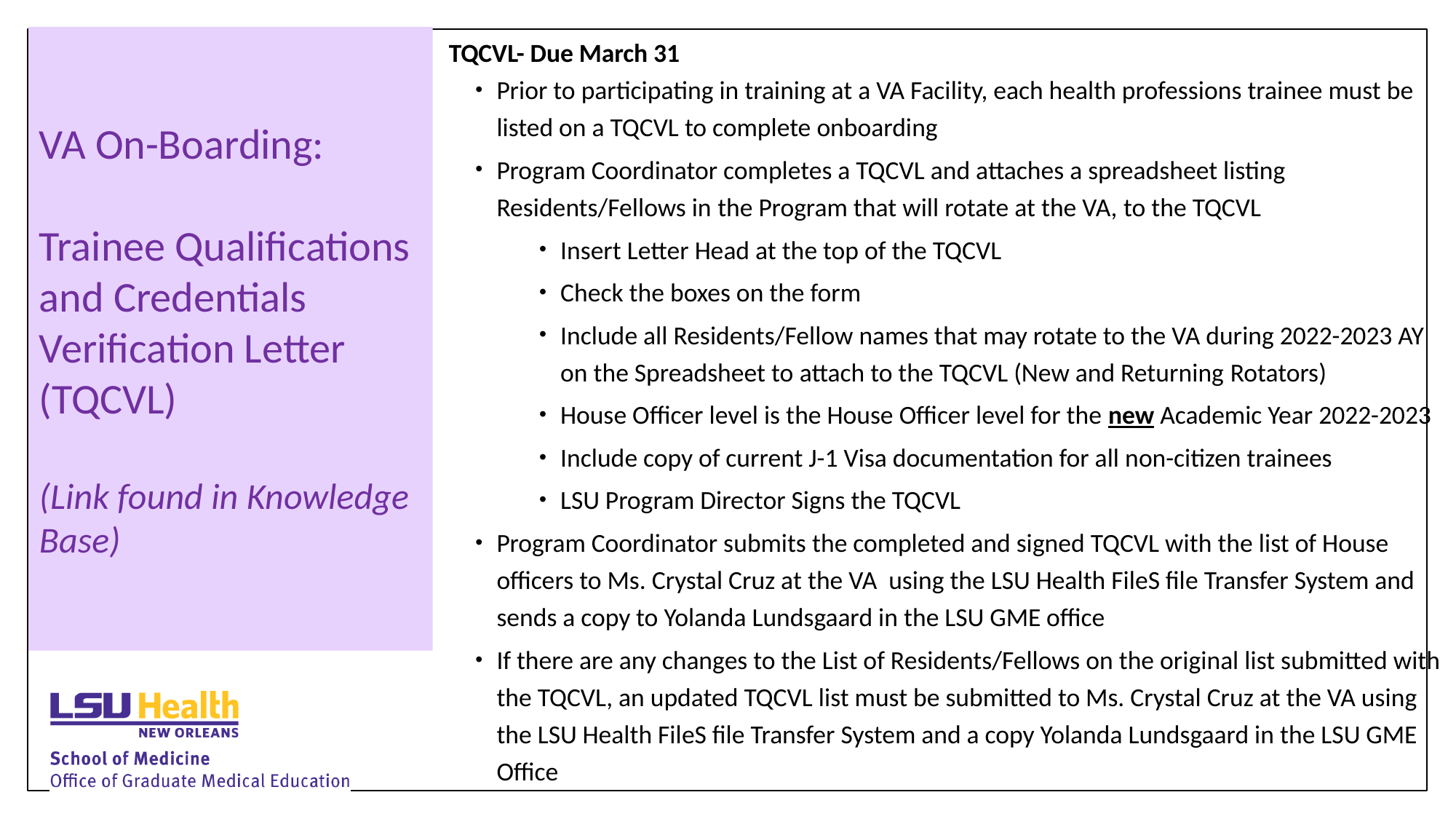

TQCVL- Due March 31
Prior to participating in training at a VA Facility, each health professions trainee must be listed on a TQCVL to complete onboarding
Program Coordinator completes a TQCVL and attaches a spreadsheet listing Residents/Fellows in the Program that will rotate at the VA, to the TQCVL
Insert Letter Head at the top of the TQCVL
Check the boxes on the form
Include all Residents/Fellow names that may rotate to the VA during 2022-2023 AY on the Spreadsheet to attach to the TQCVL (New and Returning Rotators)
House Officer level is the House Officer level for the new Academic Year 2022-2023
Include copy of current J-1 Visa documentation for all non-citizen trainees
LSU Program Director Signs the TQCVL
Program Coordinator submits the completed and signed TQCVL with the list of House officers to Ms. Crystal Cruz at the VA  using the LSU Health FileS file Transfer System and sends a copy to Yolanda Lundsgaard in the LSU GME office
If there are any changes to the List of Residents/Fellows on the original list submitted with the TQCVL, an updated TQCVL list must be submitted to Ms. Crystal Cruz at the VA using the LSU Health FileS file Transfer System and a copy Yolanda Lundsgaard in the LSU GME Office

# VA On-Boarding: Trainee Qualifications and Credentials Verification Letter (TQCVL) (Link found in Knowledge Base)